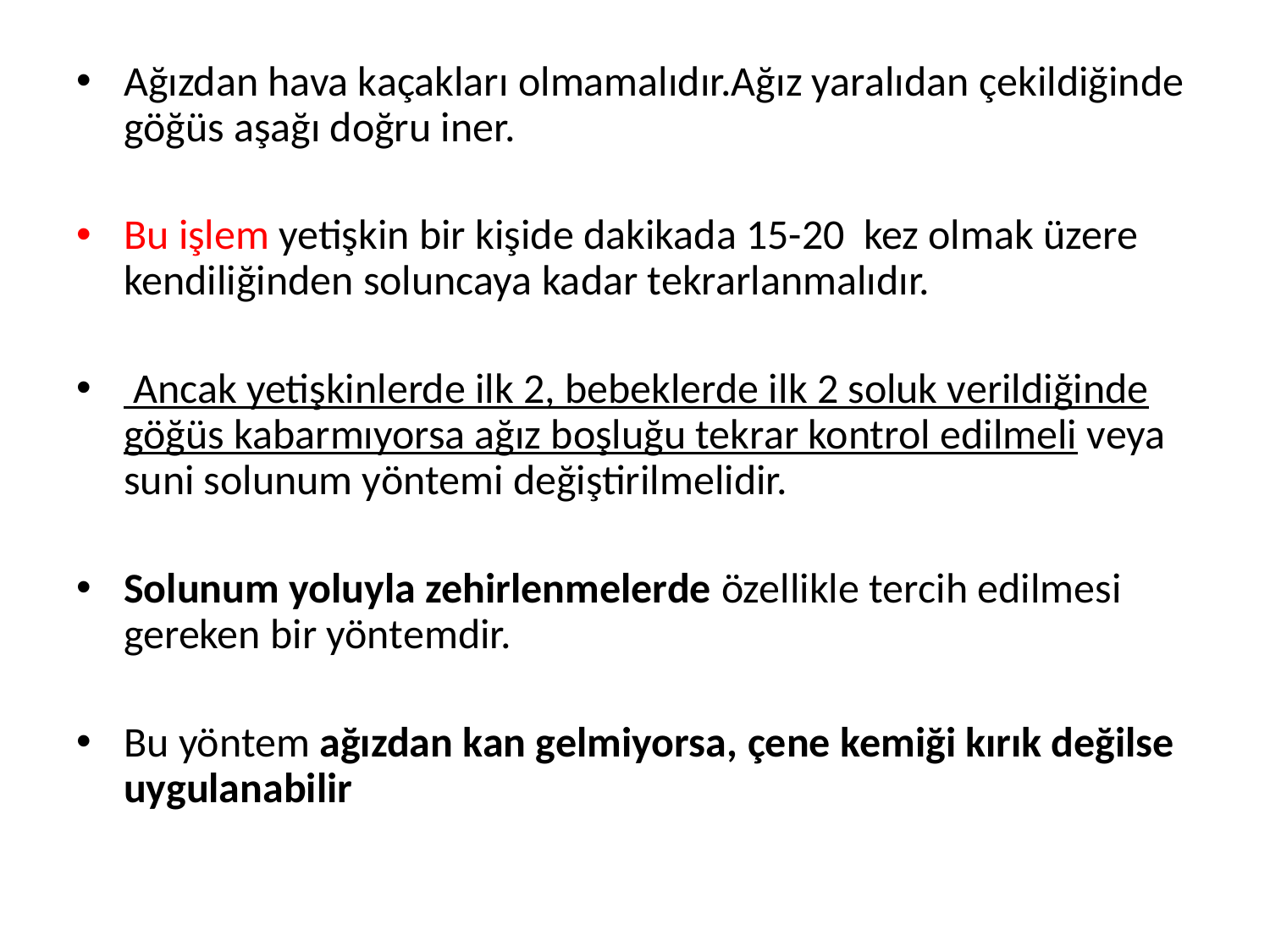

Ağızdan hava kaçakları olmamalıdır.Ağız yaralıdan çekildiğinde göğüs aşağı doğru iner.

Bu işlem yetişkin bir kişide dakikada 15-20  kez olmak üzere kendiliğinden soluncaya kadar tekrarlanmalıdır.

 Ancak yetişkinlerde ilk 2, bebeklerde ilk 2 soluk verildiğinde göğüs kabarmıyorsa ağız boşluğu tekrar kontrol edilmeli veya suni solunum yöntemi değiştirilmelidir.

Solunum yoluyla zehirlenmelerde özellikle tercih edilmesi gereken bir yöntemdir.

Bu yöntem ağızdan kan gelmiyorsa, çene kemiği kırık değilse uygulanabilir